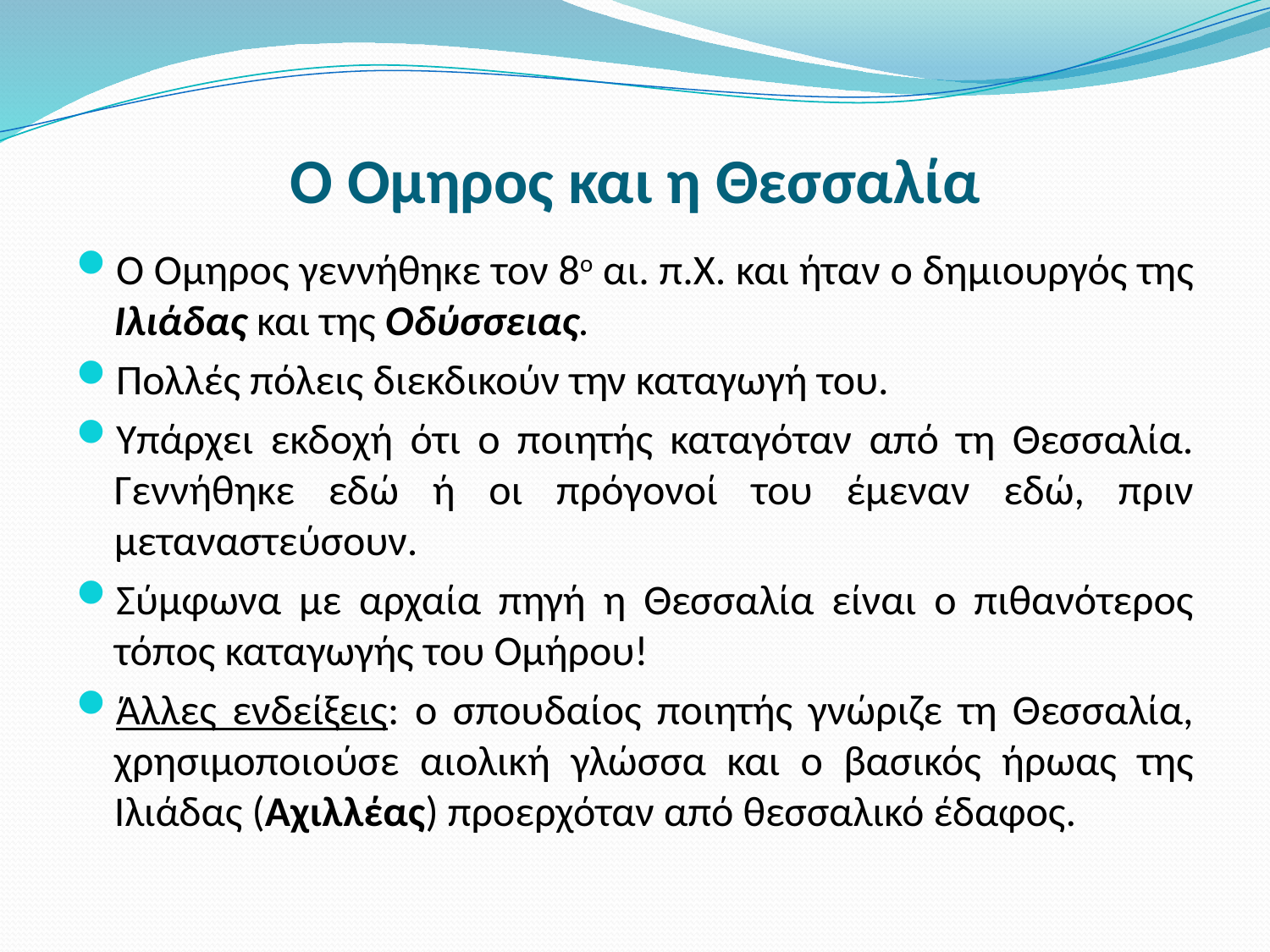

# Ο Όμηρος και η Θεσσαλία
Ο Όμηρος γεννήθηκε τον 8ο αι. π.Χ. και ήταν ο δημιουργός της Ιλιάδας και της Οδύσσειας.
Πολλές πόλεις διεκδικούν την καταγωγή του.
Υπάρχει εκδοχή ότι ο ποιητής καταγόταν από τη Θεσσαλία. Γεννήθηκε εδώ ή οι πρόγονοί του έμεναν εδώ, πριν μεταναστεύσουν.
Σύμφωνα με αρχαία πηγή η Θεσσαλία είναι ο πιθανότερος τόπος καταγωγής του Ομήρου!
Άλλες ενδείξεις: ο σπουδαίος ποιητής γνώριζε τη Θεσσαλία, χρησιμοποιούσε αιολική γλώσσα και ο βασικός ήρωας της Ιλιάδας (Αχιλλέας) προερχόταν από θεσσαλικό έδαφος.